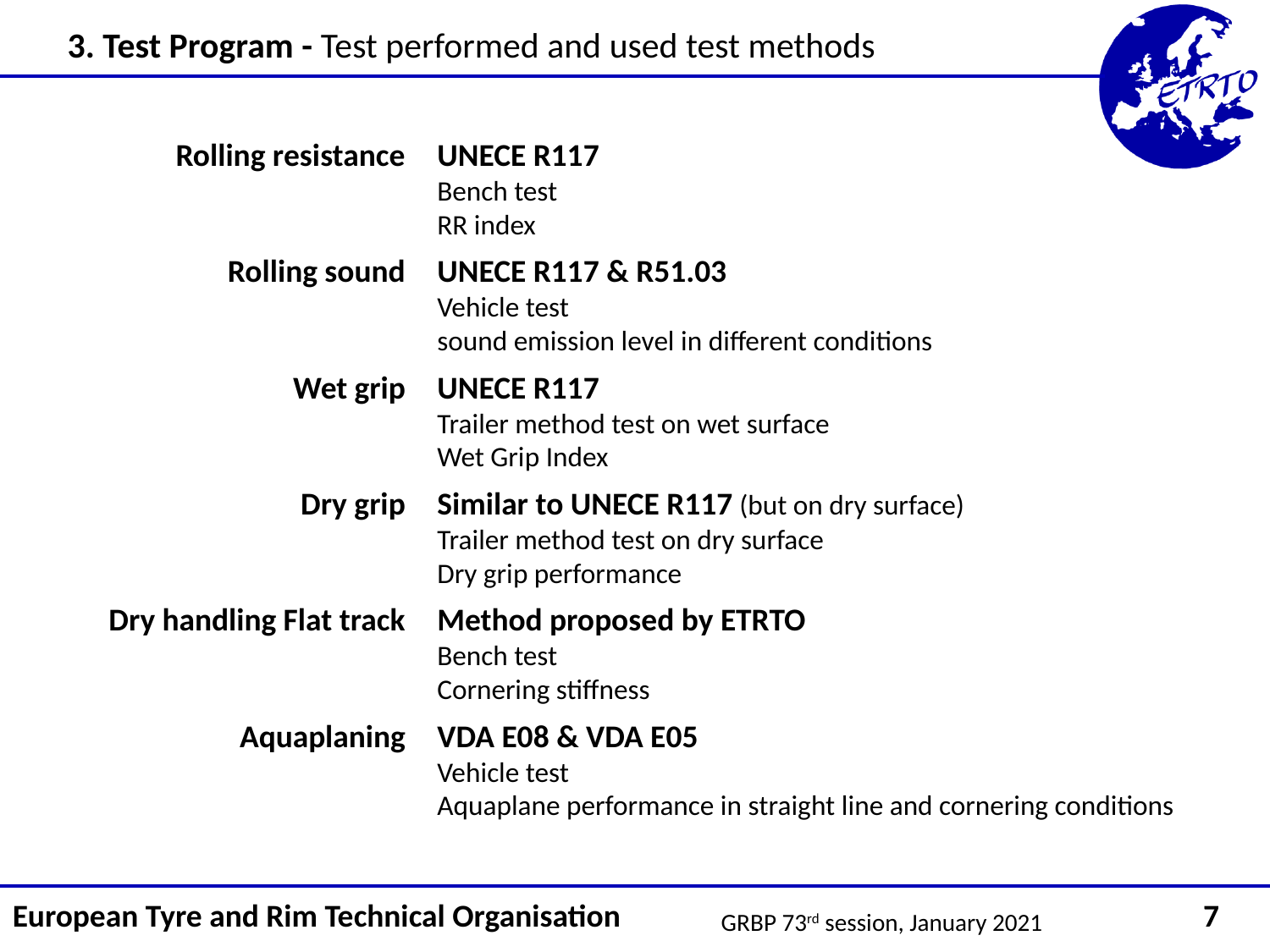

3. Test Program - Test performed and used test methods

	Rolling resistance	UNECE R117
		Bench test
		RR index
	Rolling sound	UNECE R117 & R51.03
		Vehicle test
		sound emission level in different conditions
	Wet grip	UNECE R117
		Trailer method test on wet surface
		Wet Grip Index
	Dry grip	Similar to UNECE R117 (but on dry surface)
		Trailer method test on dry surface
		Dry grip performance
	Dry handling Flat track	Method proposed by ETRTO
		Bench test
		Cornering stiffness
	Aquaplaning	VDA E08 & VDA E05
		Vehicle test
		Aquaplane performance in straight line and cornering conditions